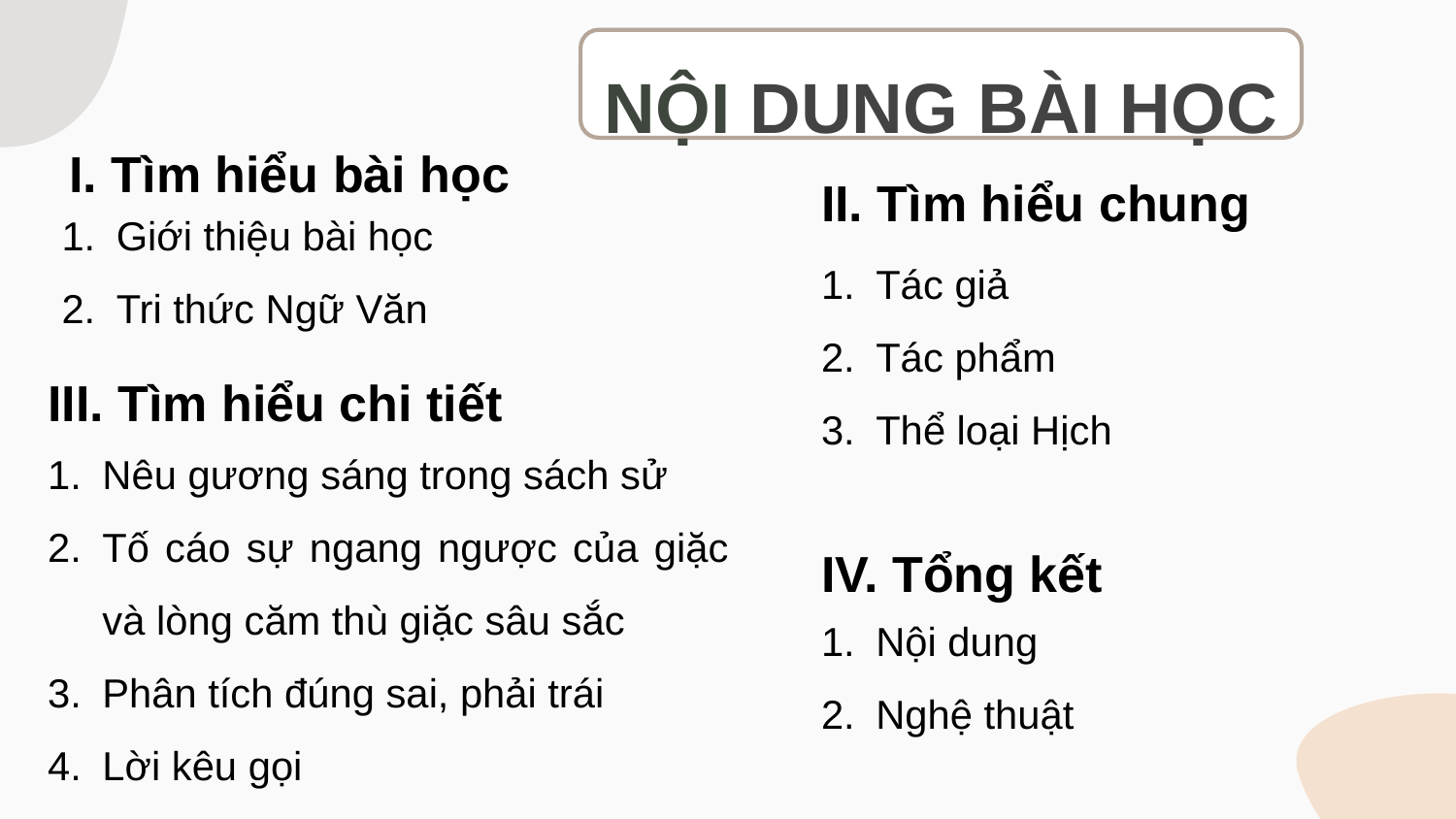

NỘI DUNG BÀI HỌC
I. Tìm hiểu bài học
Giới thiệu bài học
Tri thức Ngữ Văn
II. Tìm hiểu chung
Tác giả
Tác phẩm
Thể loại Hịch
III. Tìm hiểu chi tiết
Nêu gương sáng trong sách sử
Tố cáo sự ngang ngược của giặc và lòng căm thù giặc sâu sắc
Phân tích đúng sai, phải trái
Lời kêu gọi
IV. Tổng kết
Nội dung
Nghệ thuật